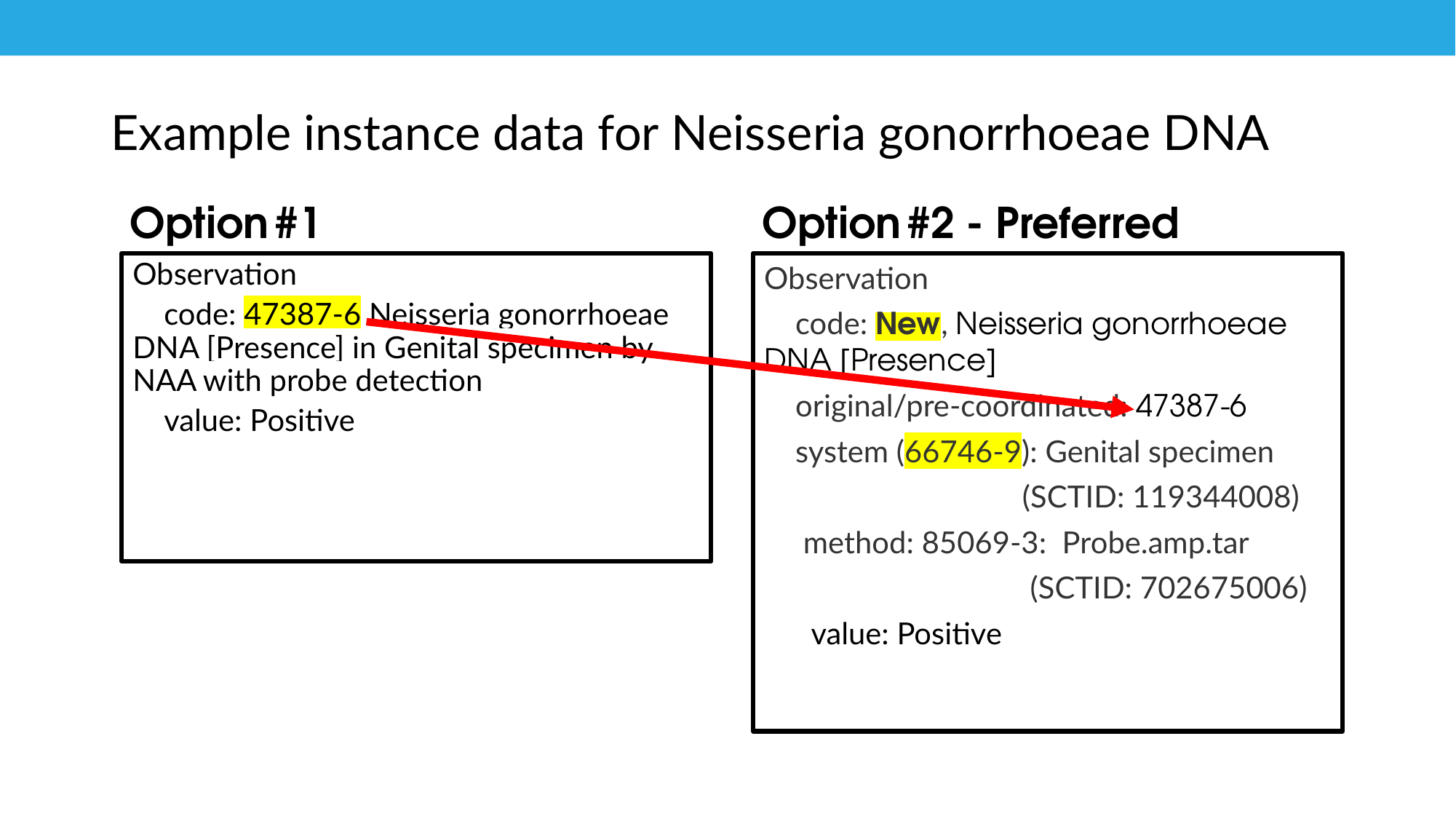

# Example instance data for Neisseria gonorrhoeae DNA
Option #1
Option #2 - Preferred
Observation
    code: 47387-6 Neisseria gonorrhoeae DNA [Presence] in Genital specimen by NAA with probe detection
    value: Positive

Observation
    code: New, Neisseria gonorrhoeae DNA [Presence]
    original/pre-coordinated: 47387-6
    system (66746-9): Genital specimen
                                 (SCTID: 119344008)
     method: 85069-3:  Probe.amp.tar
                                  (SCTID: 702675006)
      value: Positive